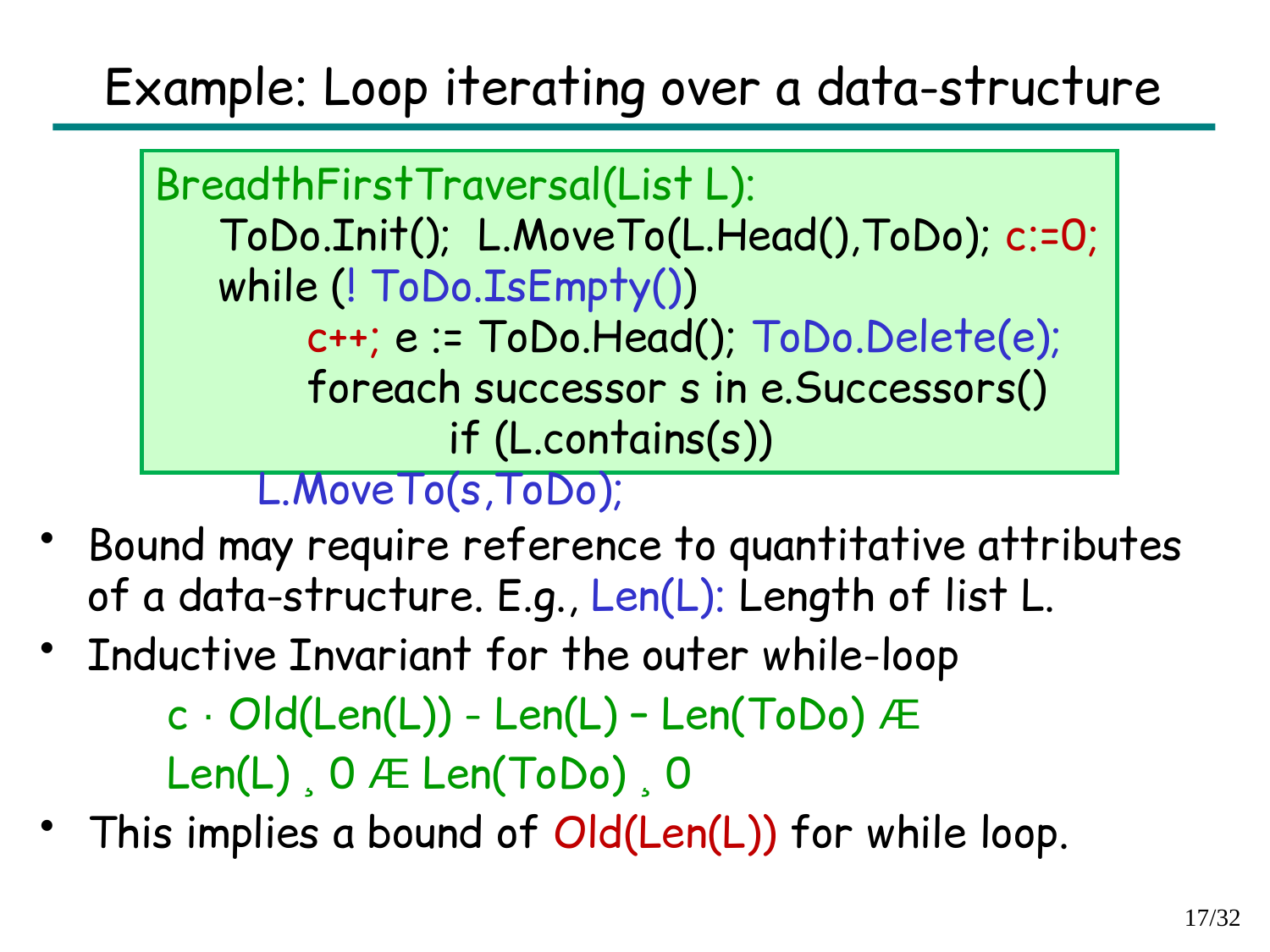

# Example: Loop iterating over a data-structure
BreadthFirstTraversal(List L):
ToDo.Init();  L.MoveTo(L.Head(),ToDo); c:=0;
while (! ToDo.IsEmpty())
       c++; e := ToDo.Head(); ToDo.Delete(e);
       foreach successor s in e.Successors()
		     if (L.contains(s)) L.MoveTo(s,ToDo);

Bound may require reference to quantitative attributes of a data-structure. E.g., Len(L): Length of list L.
Inductive Invariant for the outer while-loop
          c · Old(Len(L)) - Len(L) – Len(ToDo) Æ
          Len(L) ¸ 0 Æ Len(ToDo) ¸ 0
This implies a bound of Old(Len(L)) for while loop.

17/32